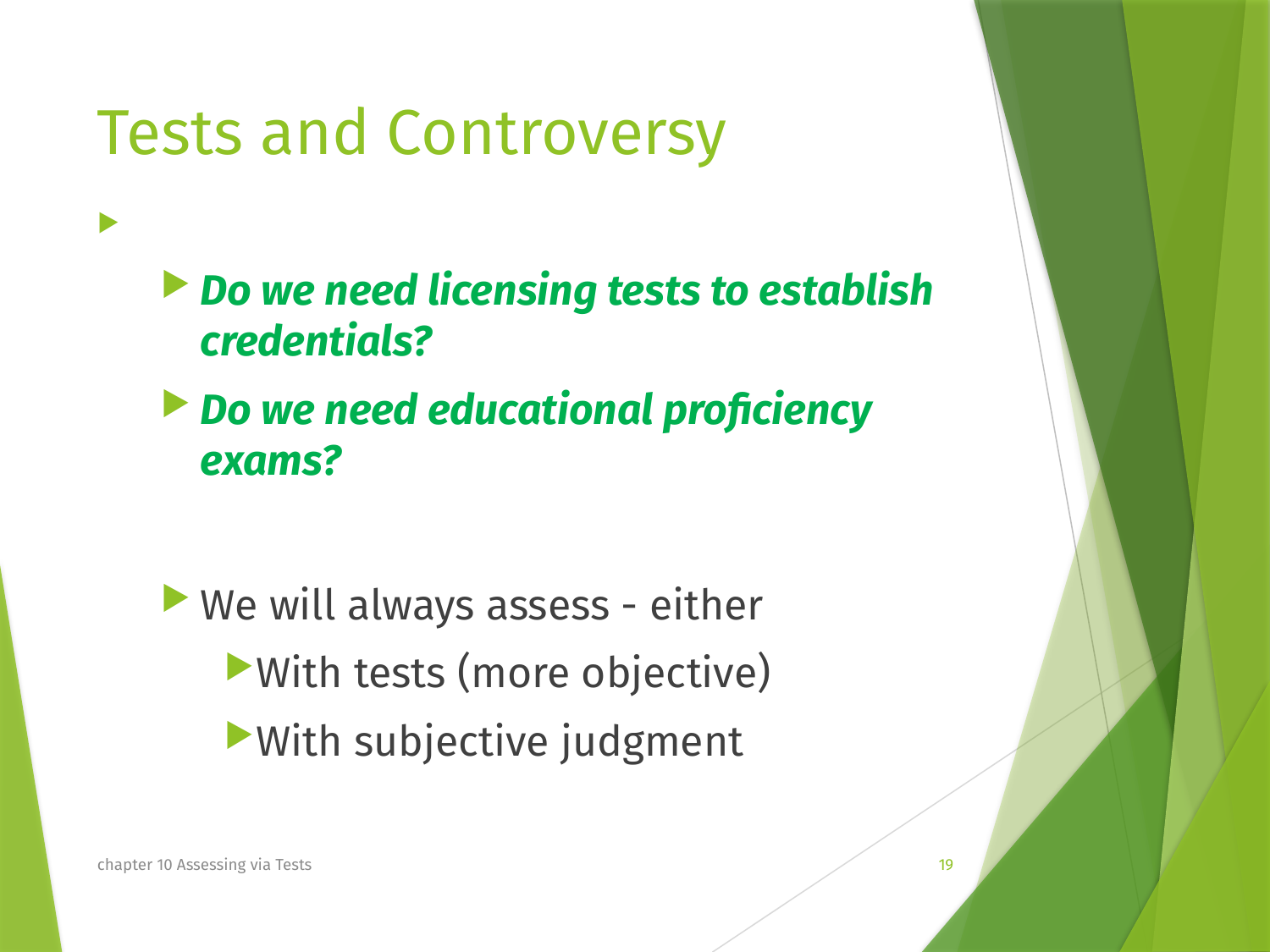

# Tests and Controversy

Do we need licensing tests to establish credentials?
Do we need educational proficiency exams?

We will always assess - either
With tests (more objective)
With subjective judgment

chapter 10 Assessing via Tests
19